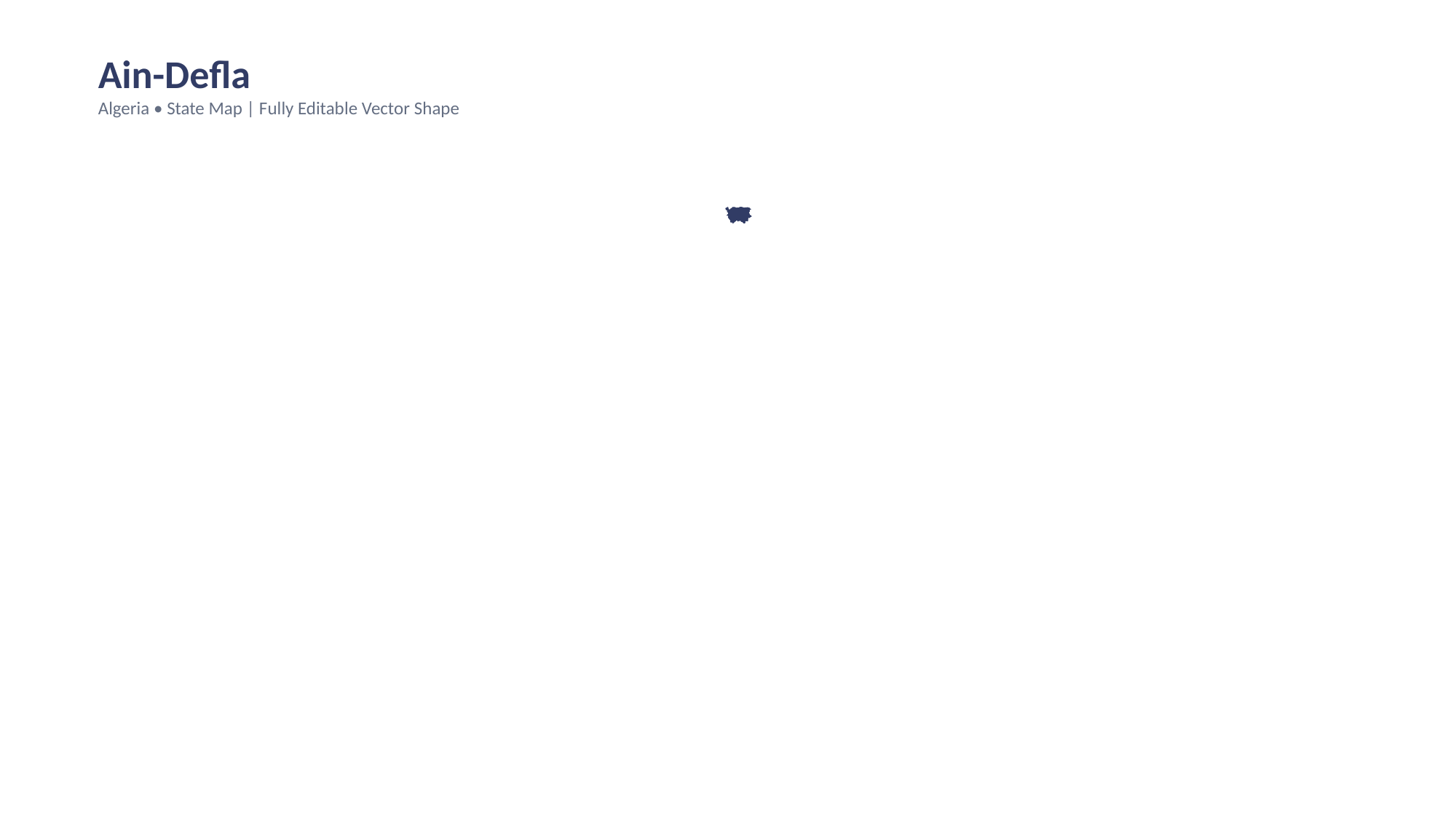

Ain-Defla
Algeria • State Map | Fully Editable Vector Shape